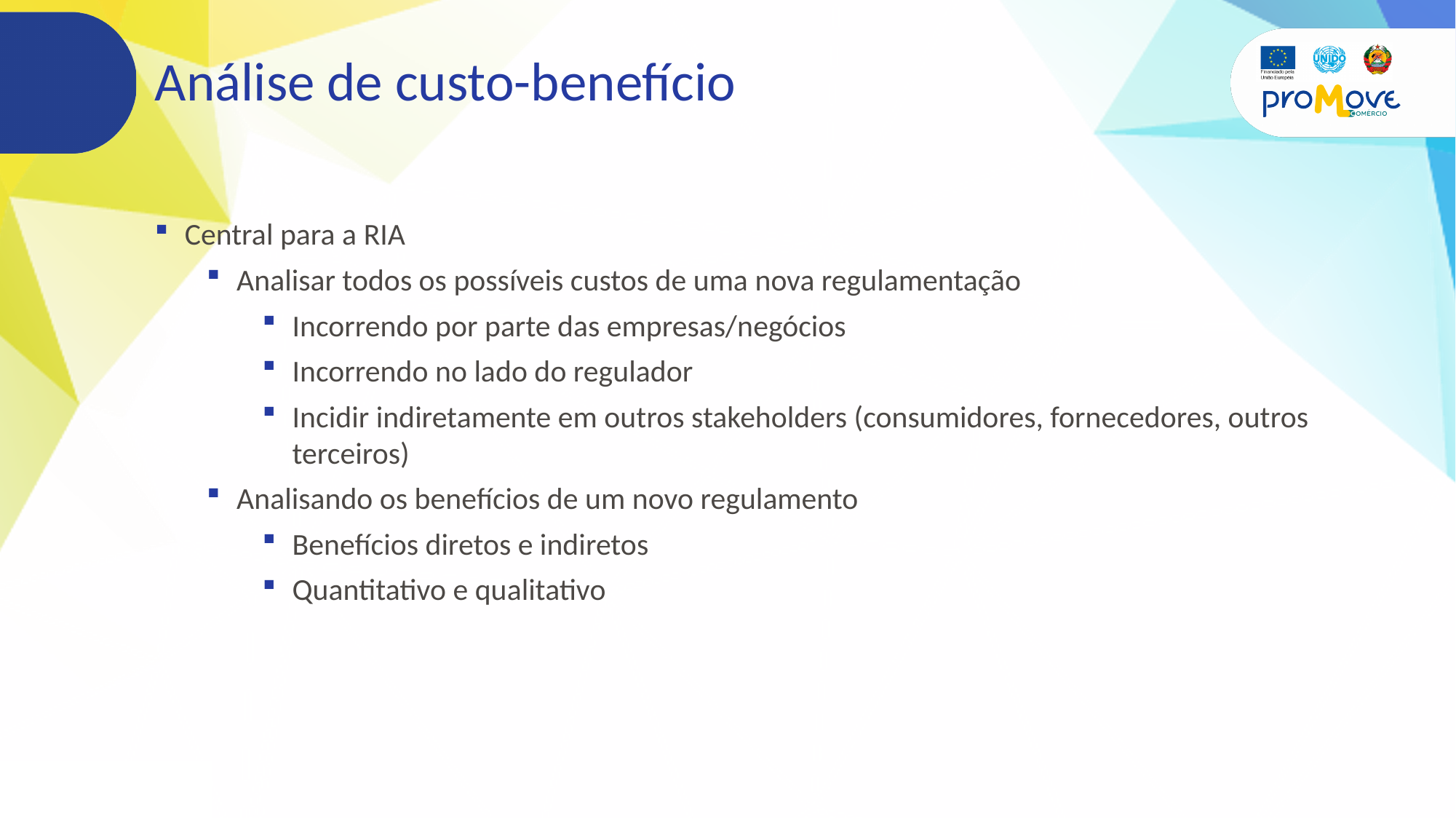

# Análise de custo-benefício
Central para a RIA
Analisar todos os possíveis custos de uma nova regulamentação
Incorrendo por parte das empresas/negócios
Incorrendo no lado do regulador
Incidir indiretamente em outros stakeholders (consumidores, fornecedores, outros terceiros)
Analisando os benefícios de um novo regulamento
Benefícios diretos e indiretos
Quantitativo e qualitativo